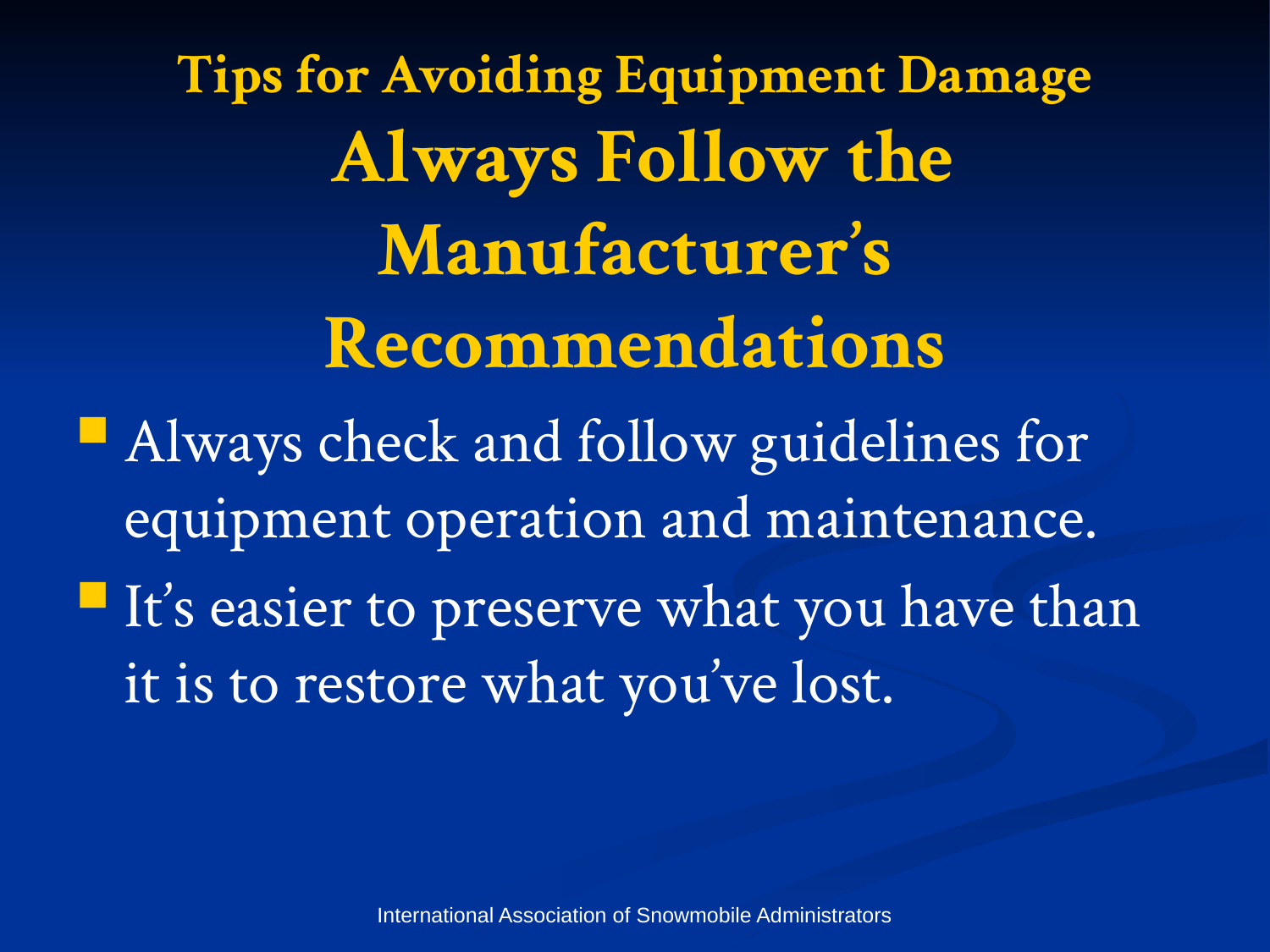

# Tips for Avoiding Equipment Damage Always Follow the Manufacturer’s Recommendations
Always check and follow guidelines for equipment operation and maintenance.
It’s easier to preserve what you have than it is to restore what you’ve lost.
International Association of Snowmobile Administrators